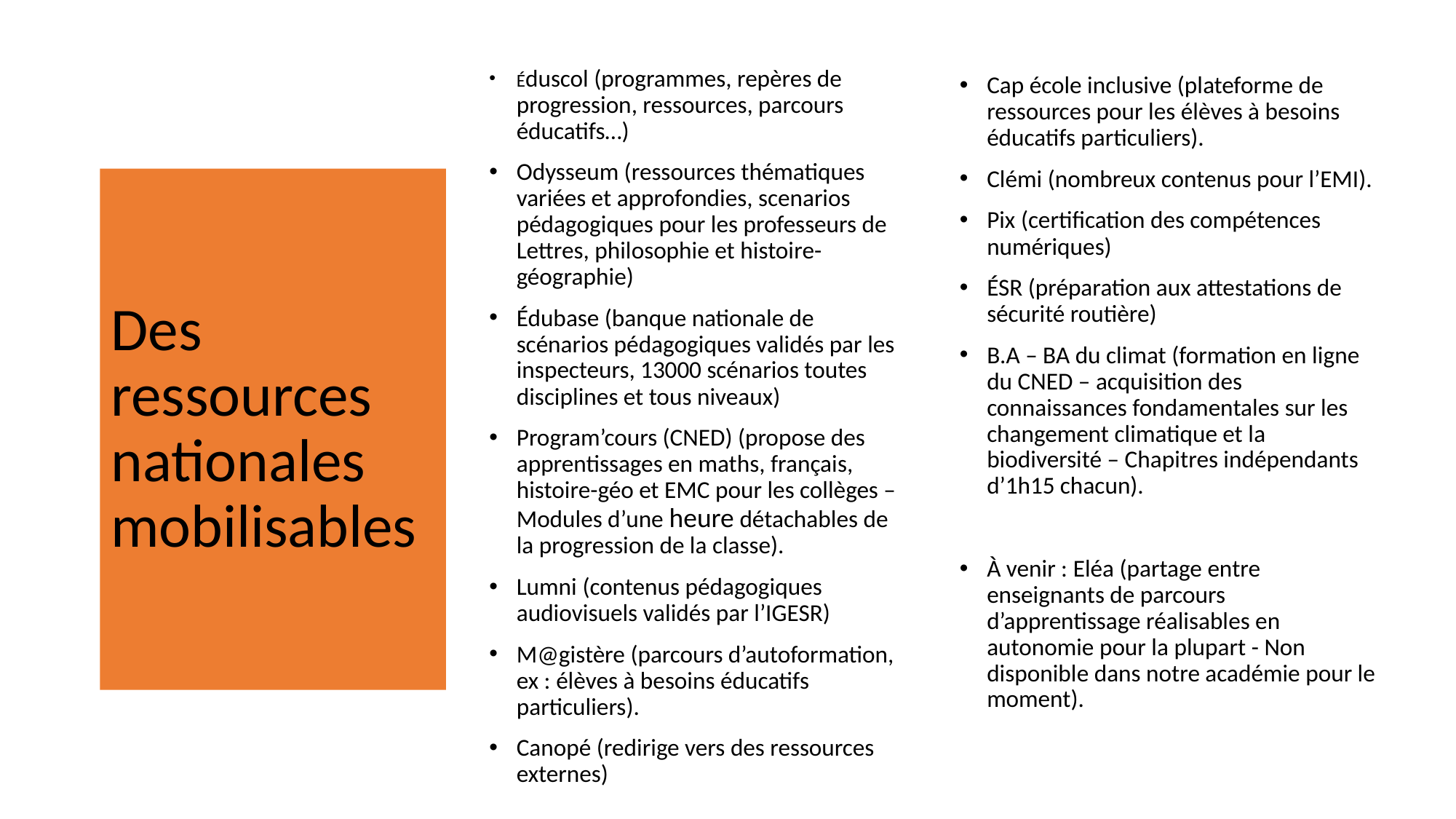

Éduscol (programmes, repères de progression, ressources, parcours éducatifs…)
Odysseum (ressources thématiques variées et approfondies, scenarios pédagogiques pour les professeurs de Lettres, philosophie et histoire-géographie)
Édubase (banque nationale de scénarios pédagogiques validés par les inspecteurs, 13000 scénarios toutes disciplines et tous niveaux)
Program’cours (CNED) (propose des apprentissages en maths, français, histoire-géo et EMC pour les collèges – Modules d’une heure détachables de la progression de la classe).
Lumni (contenus pédagogiques audiovisuels validés par l’IGESR)
M@gistère (parcours d’autoformation, ex : élèves à besoins éducatifs particuliers).
Canopé (redirige vers des ressources externes)
Cap école inclusive (plateforme de ressources pour les élèves à besoins éducatifs particuliers).
Clémi (nombreux contenus pour l’EMI).
Pix (certification des compétences numériques)
ÉSR (préparation aux attestations de sécurité routière)
B.A – BA du climat (formation en ligne du CNED – acquisition des connaissances fondamentales sur les changement climatique et la biodiversité – Chapitres indépendants d’1h15 chacun).

À venir : Eléa (partage entre enseignants de parcours d’apprentissage réalisables en autonomie pour la plupart - Non disponible dans notre académie pour le moment).
# Des ressources nationales mobilisables